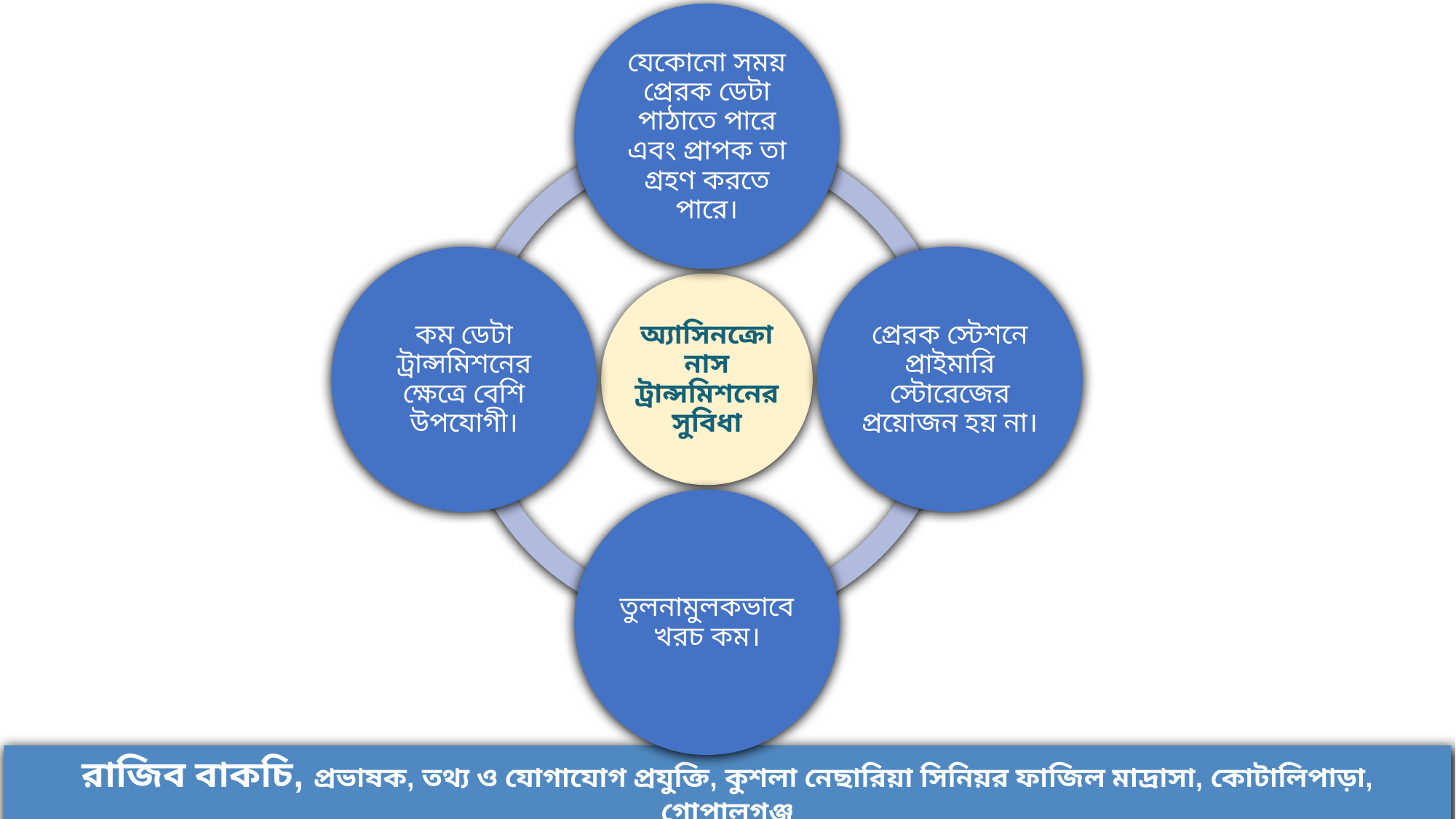

অ্যাসিনক্রোনাস ট্রান্সমিশনের সুবিধা
যেকোনো সময় প্রেরক ডেটা পাঠাতে পারে এবং প্রাপক তা গ্রহণ করতে পারে।
প্রেরক স্টেশনে প্রাইমারি স্টোরেজের প্রয়োজন হয় না।
তুলনামুলকভাবে খরচ কম।
কম ডেটা ট্রান্সমিশনের ক্ষেত্রে বেশি উপযোগী।
রাজিব বাকচি, প্রভাষক, তথ্য ও যোগাযোগ প্রযুক্তি, কুশলা নেছারিয়া সিনিয়র ফাজিল মাদ্রাসা, কোটালিপাড়া, গোপালগঞ্জ
রাজিব বাকচি, প্রভাষক, তথ্য ও যোগাযোগ প্রযুক্তি, কুশলা নেছারিয়া সিনিয়র ফাজিল মাদ্রাসা, কোটালিপাড়া, গোপালগঞ্জ